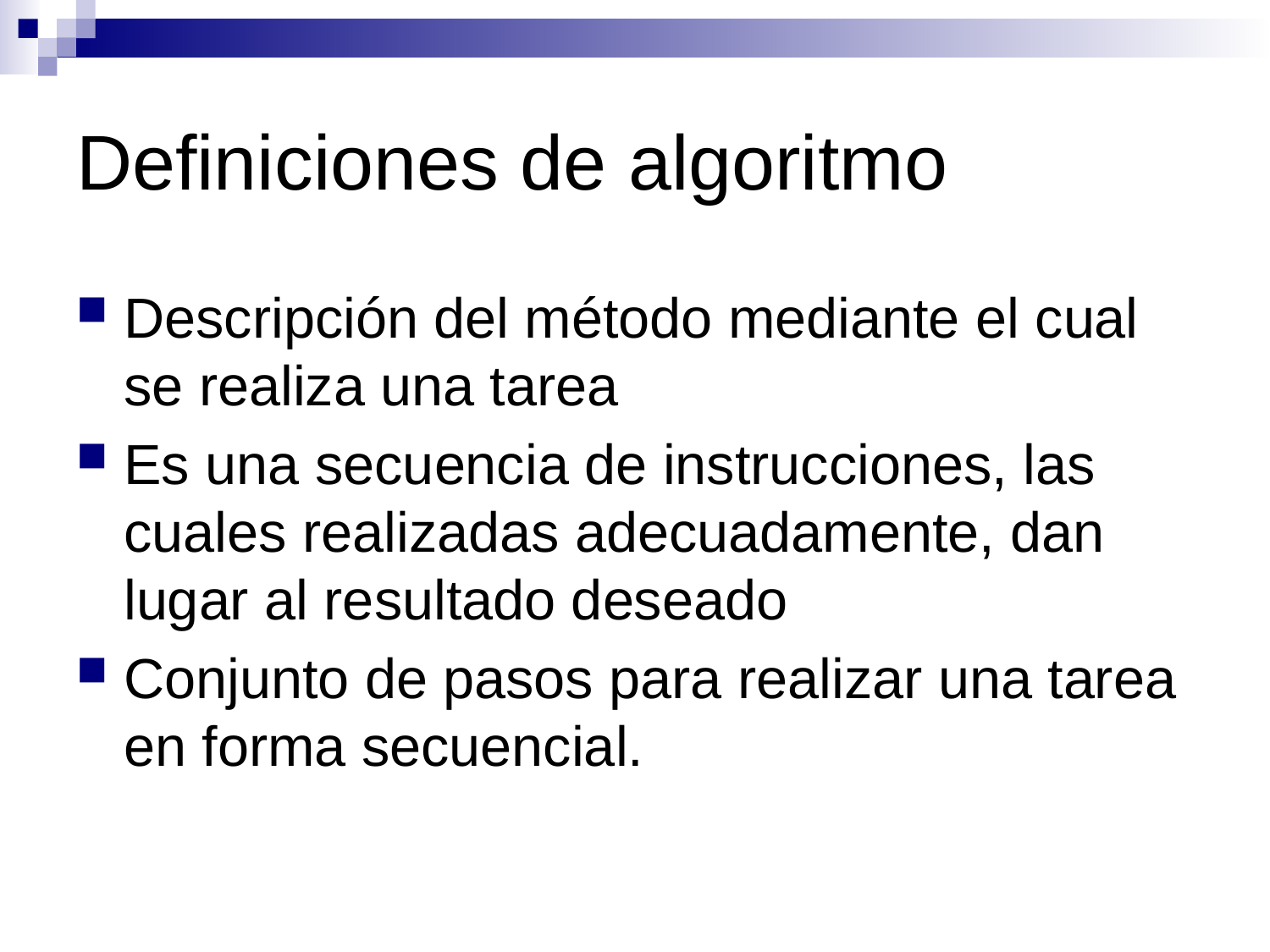

# Definiciones de algoritmo
Descripción del método mediante el cual se realiza una tarea
Es una secuencia de instrucciones, las cuales realizadas adecuadamente, dan lugar al resultado deseado
Conjunto de pasos para realizar una tarea en forma secuencial.